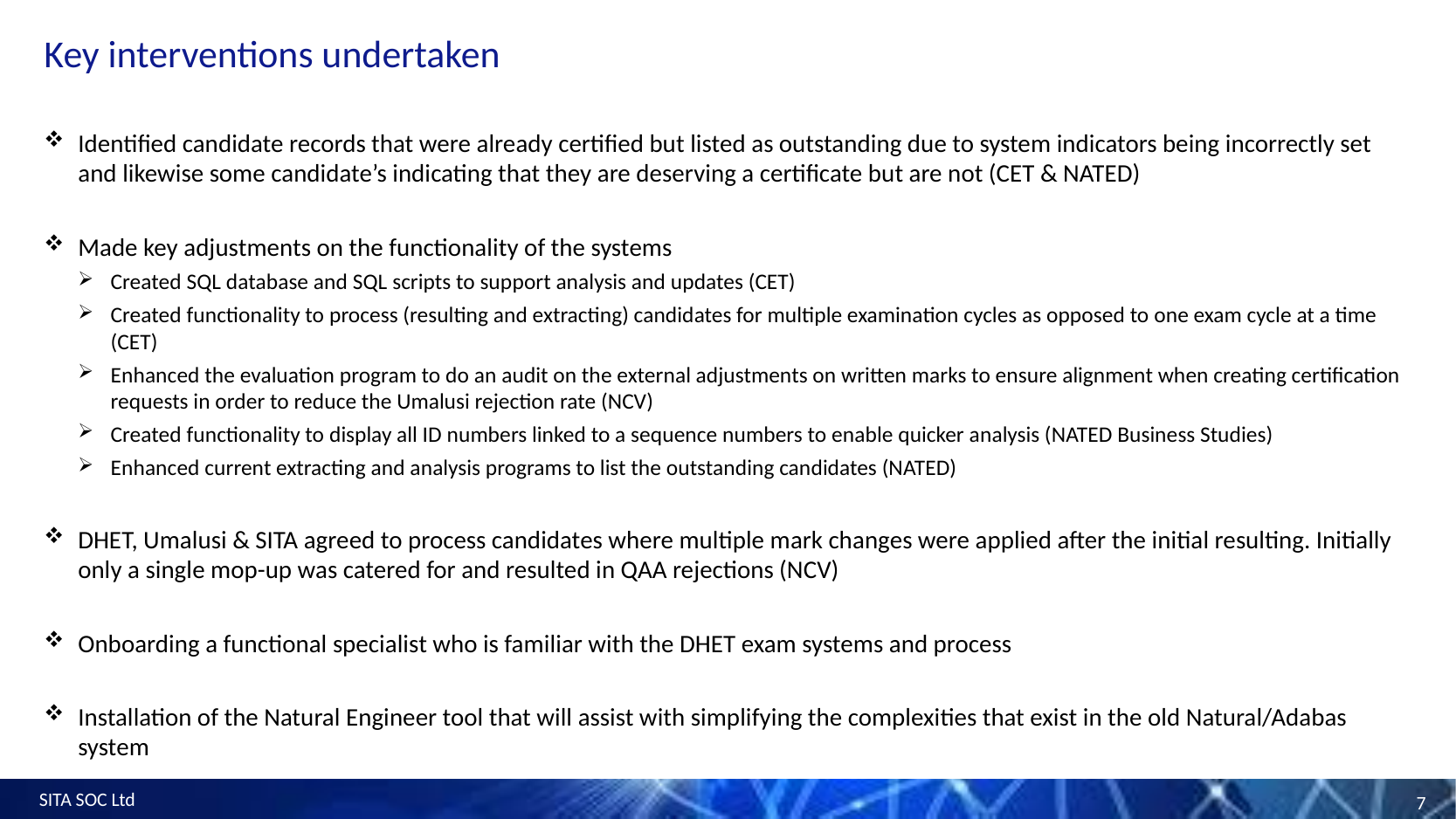

# Key interventions undertaken
Identified candidate records that were already certified but listed as outstanding due to system indicators being incorrectly set and likewise some candidate’s indicating that they are deserving a certificate but are not (CET & NATED)

Made key adjustments on the functionality of the systems
Created SQL database and SQL scripts to support analysis and updates (CET)
Created functionality to process (resulting and extracting) candidates for multiple examination cycles as opposed to one exam cycle at a time (CET)
Enhanced the evaluation program to do an audit on the external adjustments on written marks to ensure alignment when creating certification requests in order to reduce the Umalusi rejection rate (NCV)
Created functionality to display all ID numbers linked to a sequence numbers to enable quicker analysis (NATED Business Studies)
Enhanced current extracting and analysis programs to list the outstanding candidates (NATED)

DHET, Umalusi & SITA agreed to process candidates where multiple mark changes were applied after the initial resulting. Initially only a single mop-up was catered for and resulted in QAA rejections (NCV)

Onboarding a functional specialist who is familiar with the DHET exam systems and process

Installation of the Natural Engineer tool that will assist with simplifying the complexities that exist in the old Natural/Adabas system